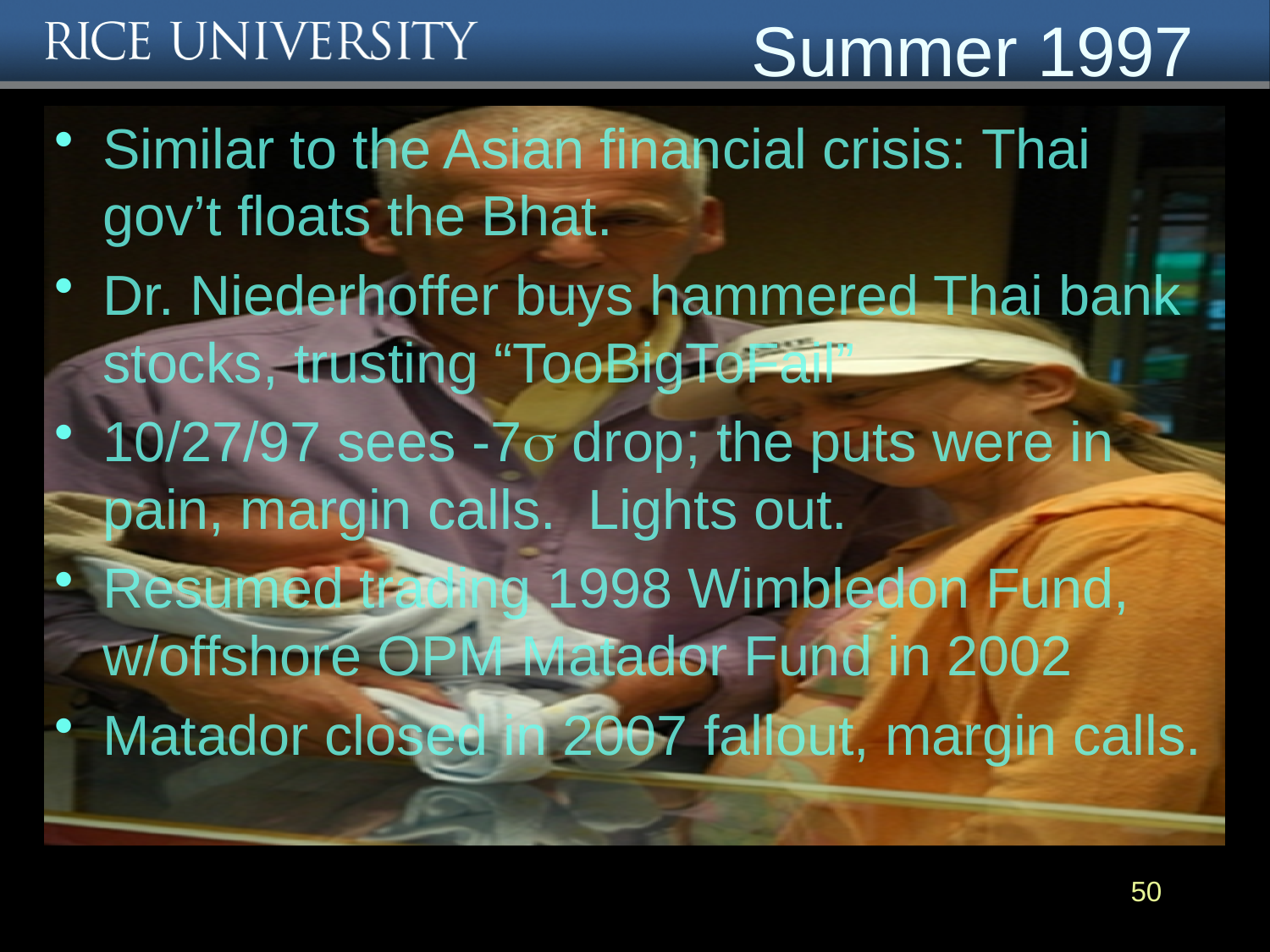

# Summer 1997
Similar to the Asian financial crisis: Thai gov’t floats the Bhat.
Dr. Niederhoffer buys hammered Thai bank stocks, trusting “TooBigToFail”
10/27/97 sees -7σ drop; the puts were in pain, margin calls.  Lights out.
Resumed trading 1998 Wimbledon Fund, w/offshore OPM Matador Fund in 2002
Matador closed in 2007 fallout, margin calls.

50